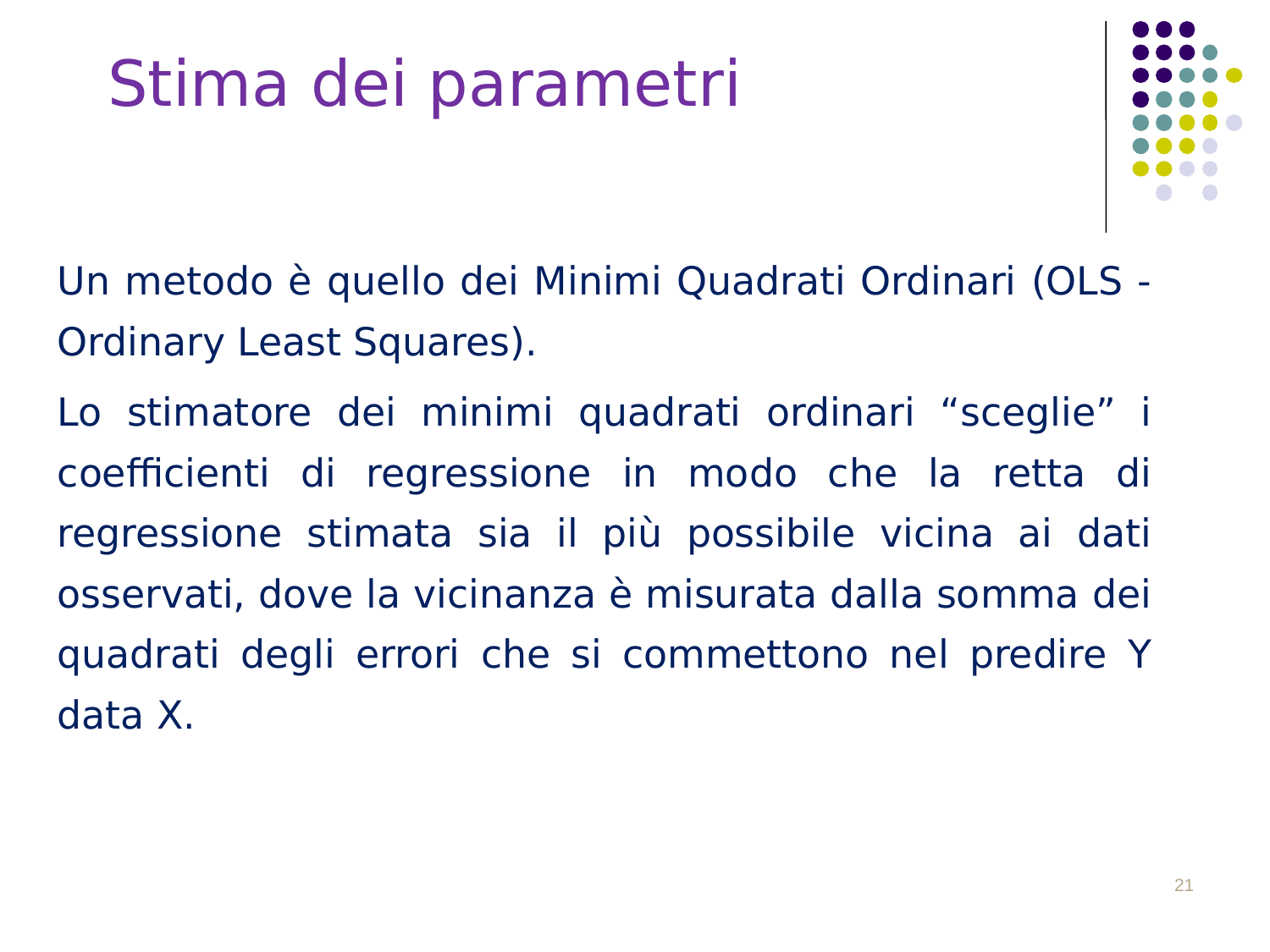

# Stima dei parametri
Un metodo è quello dei Minimi Quadrati Ordinari (OLS - Ordinary Least Squares).
Lo stimatore dei minimi quadrati ordinari “sceglie” i coefficienti di regressione in modo che la retta di regressione stimata sia il più possibile vicina ai dati osservati, dove la vicinanza è misurata dalla somma dei quadrati degli errori che si commettono nel predire Y data X.
21